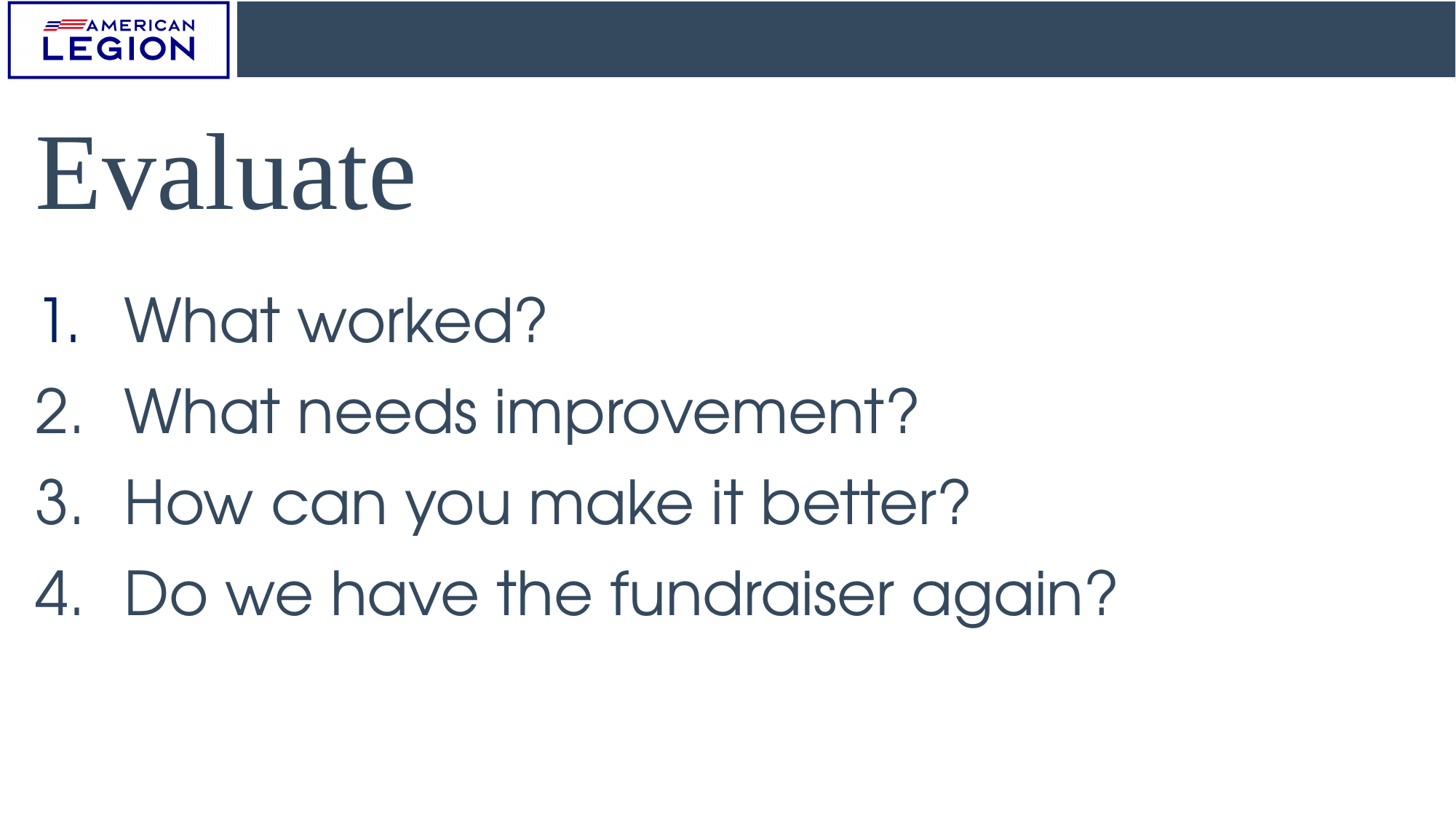

Evaluate
What worked?
What needs improvement?
How can you make it better?
Do we have the fundraiser again?